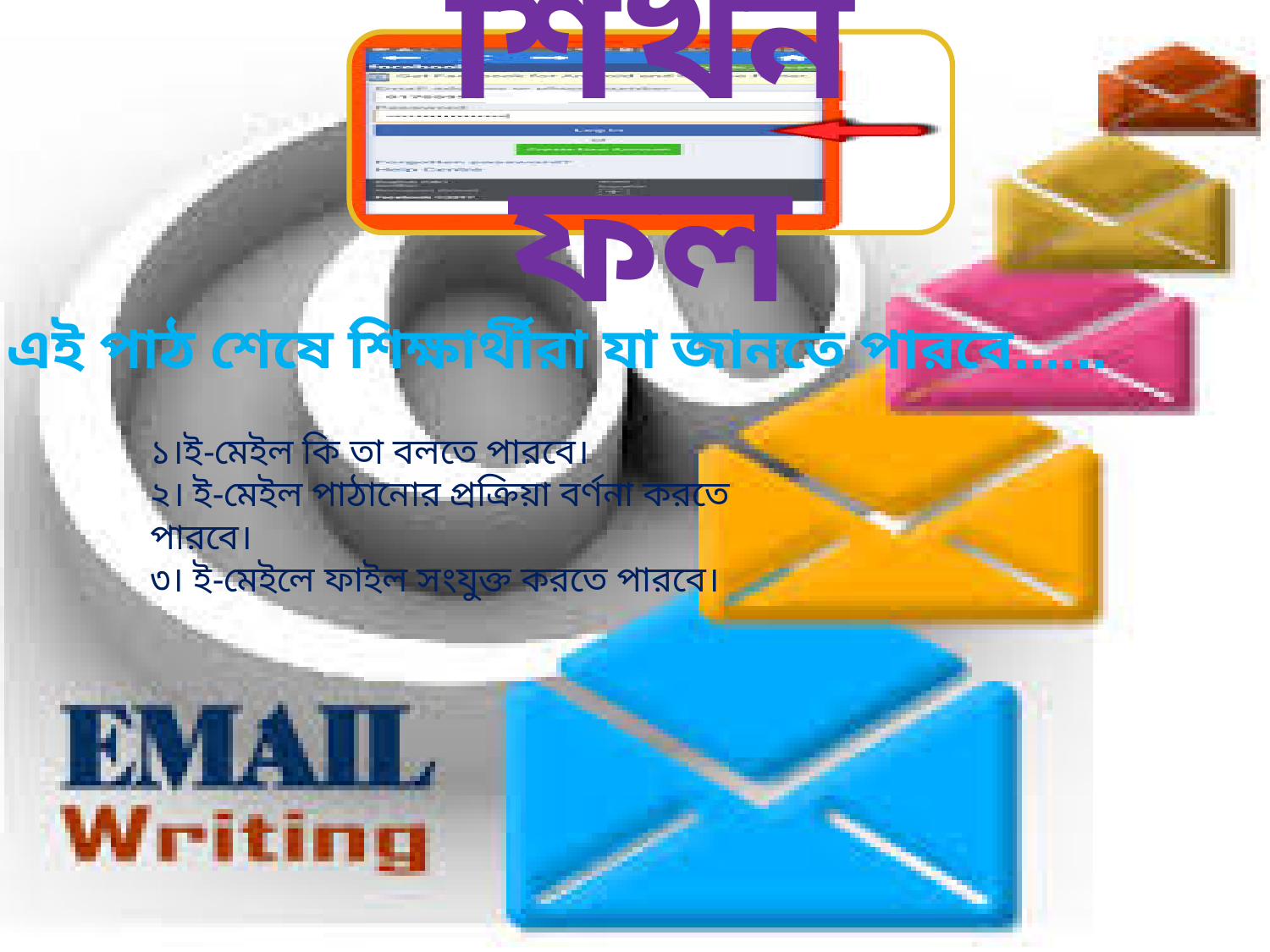

শিখন ফল
এই পাঠ শেষে শিক্ষার্থীরা যা জানতে পারবে......
১।ই-মেইল কি তা বলতে পারবে।
২। ই-মেইল পাঠানোর প্রক্রিয়া বর্ণনা করতে পারবে।
৩। ই-মেইলে ফাইল সংযুক্ত করতে পারবে।